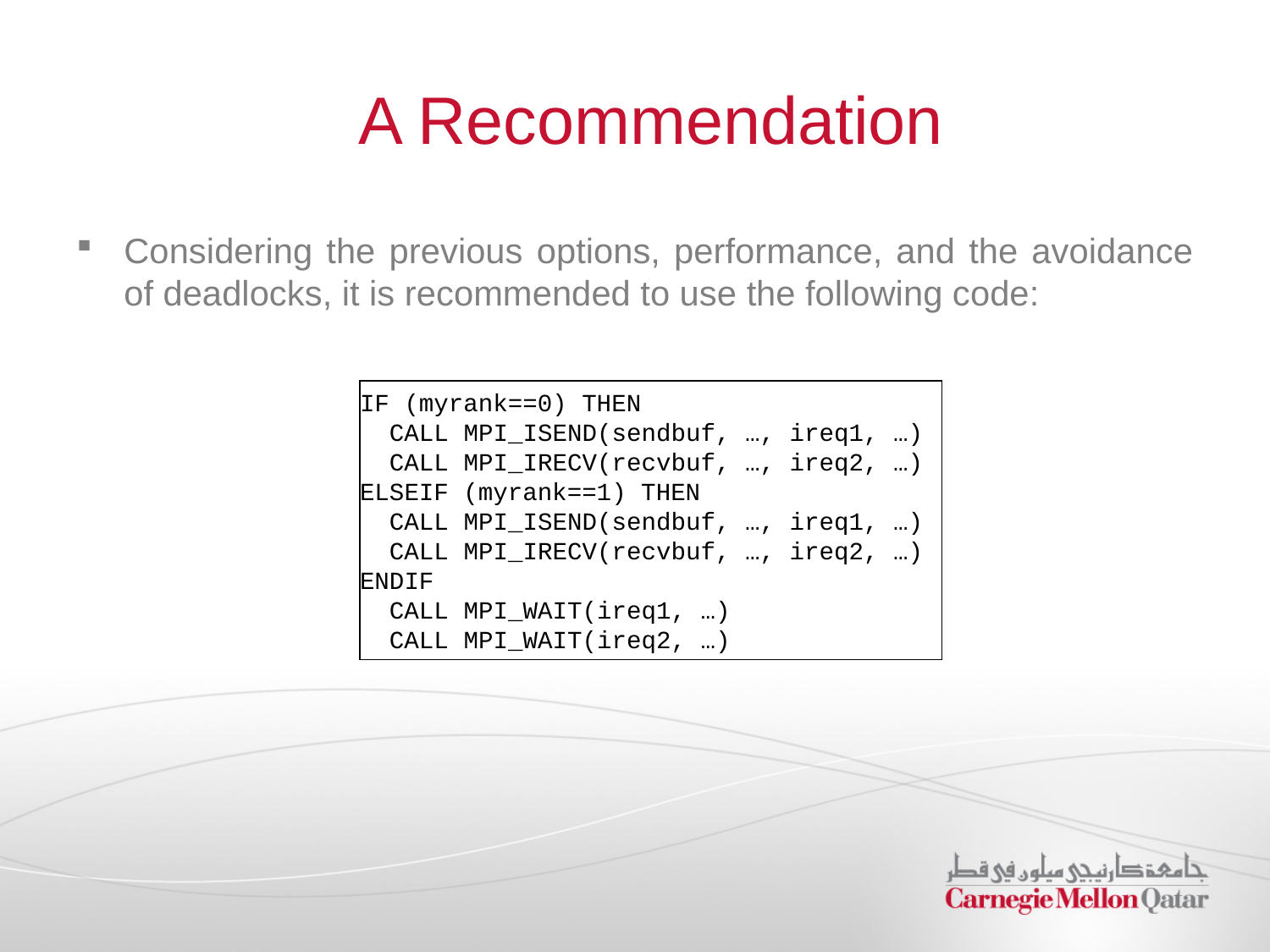

# A Recommendation
Considering the previous options, performance, and the avoidance of deadlocks, it is recommended to use the following code:

IF (myrank==0) THEN
  CALL MPI_ISEND(sendbuf, …, ireq1, …)
  CALL MPI_IRECV(recvbuf, …, ireq2, …)
ELSEIF (myrank==1) THEN
  CALL MPI_ISEND(sendbuf, …, ireq1, …)
  CALL MPI_IRECV(recvbuf, …, ireq2, …)
ENDIF
  CALL MPI_WAIT(ireq1, …)
  CALL MPI_WAIT(ireq2, …)